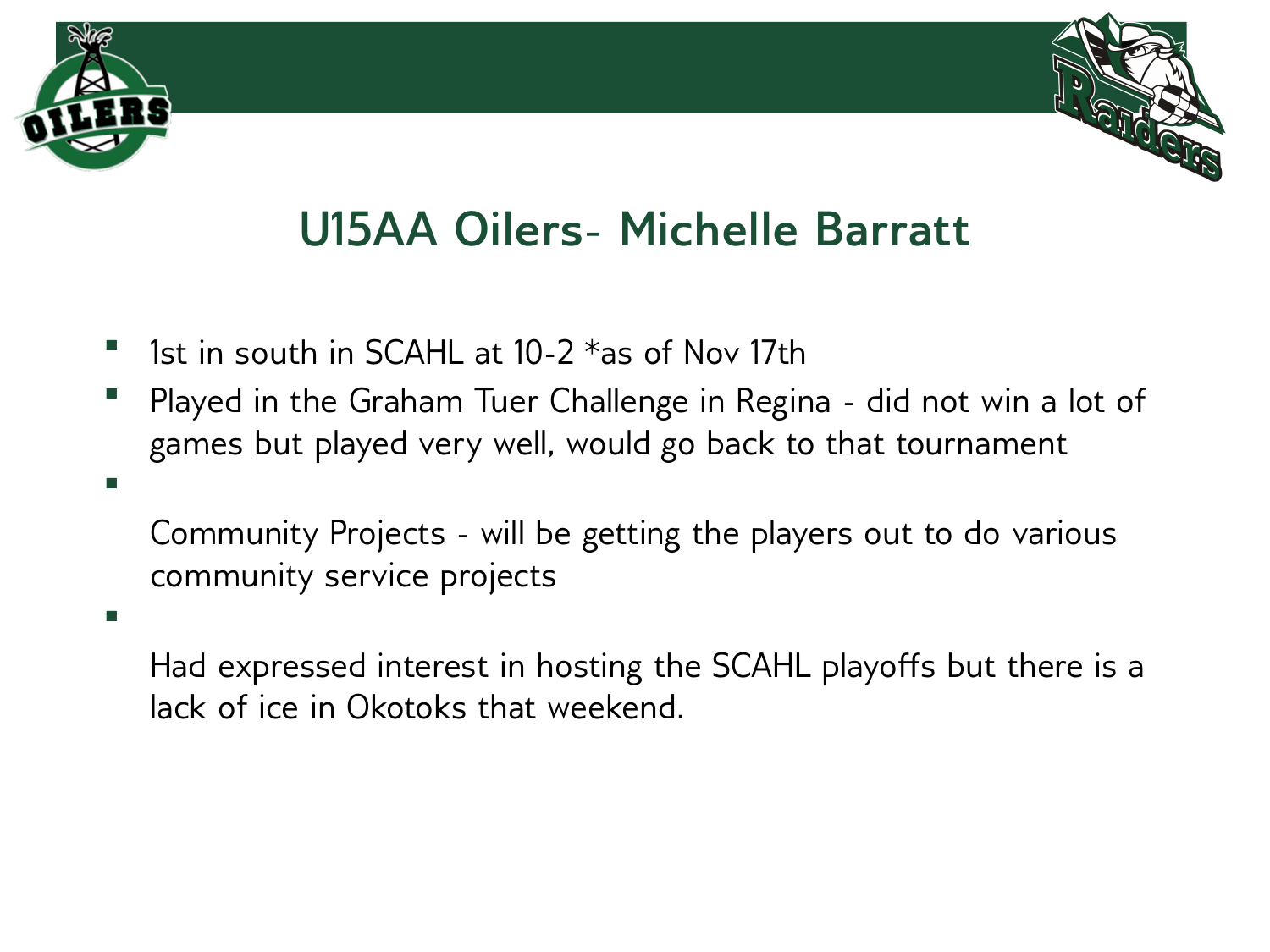

# U15AA Oilers- Michelle Barratt
1st in south in SCAHL at 10-2 *as of Nov 17th
Played in the Graham Tuer Challenge in Regina - did not win a lot of games but played very well, would go back to that tournament
Community Projects - will be getting the players out to do various community service projects
Had expressed interest in hosting the SCAHL playoffs but there is a lack of ice in Okotoks that weekend.